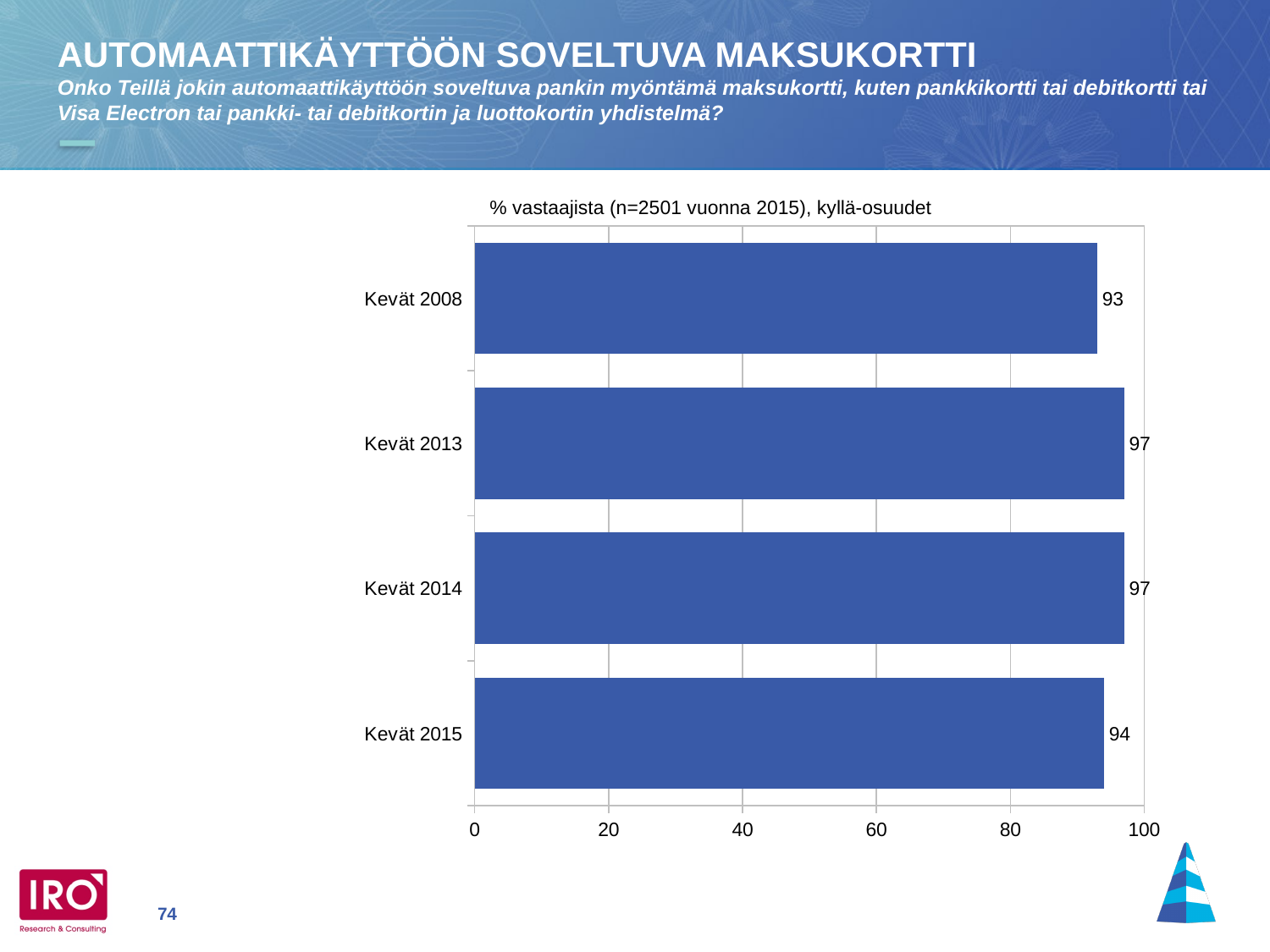

AUTOMAATTIKÄYTTÖÖN SOVELTUVA MAKSUKORTTI
Onko Teillä jokin automaattikäyttöön soveltuva pankin myöntämä maksukortti, kuten pankkikortti tai debitkortti tai
Visa Electron tai pankki- tai debitkortin ja luottokortin yhdistelmä?
% vastaajista (n=2501 vuonna 2015), kyllä-osuudet

### Chart

| Category | Kyllä |
|---|---|
| Kevät 2008 | 93.0 |
| Kevät 2013 | 97.0 |
| Kevät 2014 | 97.0 |
| Kevät 2015 | 94.0 |